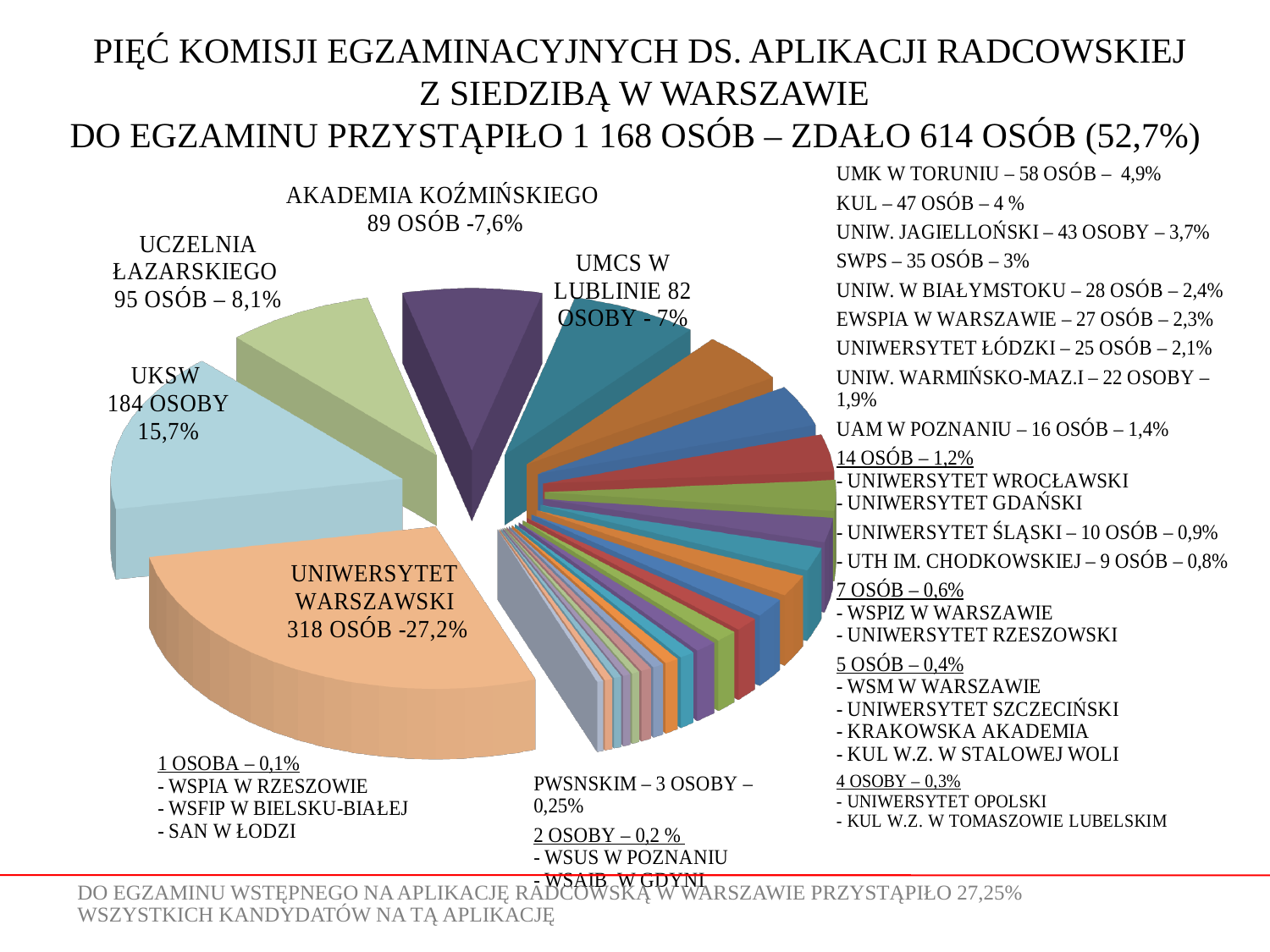

# PIĘĆ KOMISJI EGZAMINACYJNYCH DS. APLIKACJI RADCOWSKIEJ Z SIEDZIBĄ W WARSZAWIE DO EGZAMINU PRZYSTĄPIŁO 1 168 OSÓB – ZDAŁO 614 OSÓB (52,7%)

[unsupported chart]

DO EGZAMINU WSTĘPNEGO NA APLIKACJĘ RADCOWSKĄ W WARSZAWIE PRZYSTĄPIŁO 27,25% WSZYSTKICH KANDYDATÓW NA TĄ APLIKACJĘ